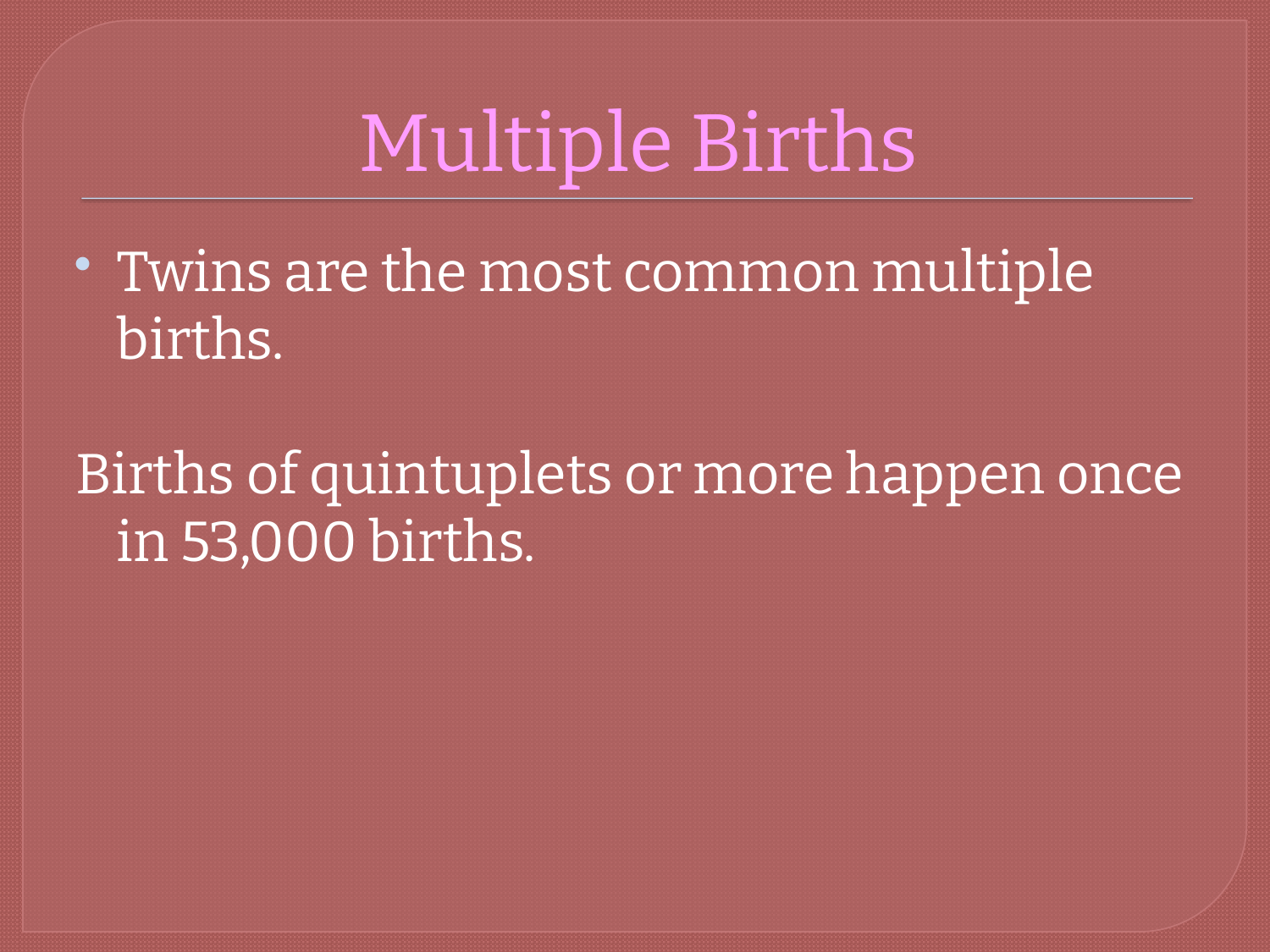

# Multiple Births
Twins are the most common multiple births.

Births of quintuplets or more happen once in 53,000 births.